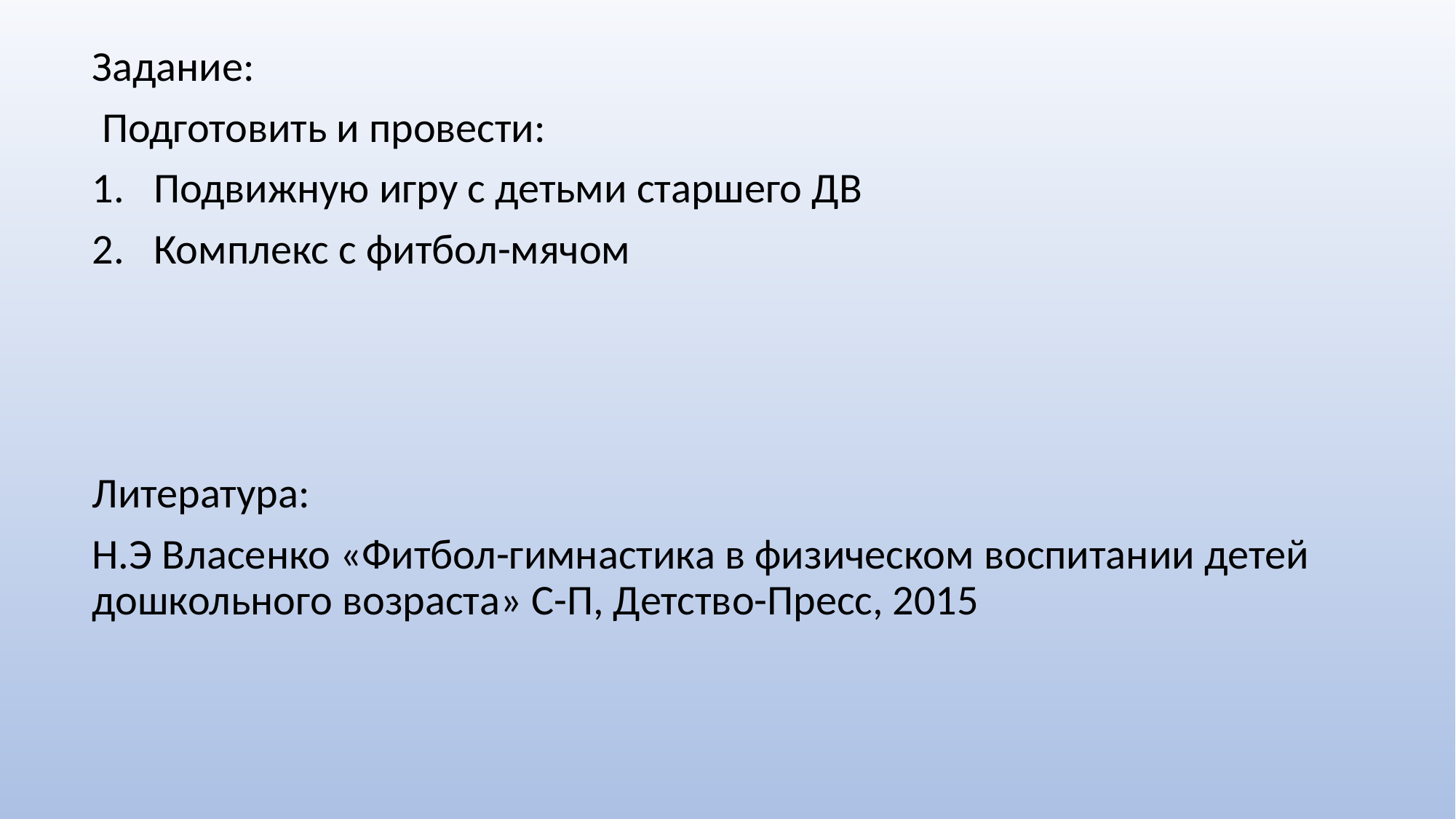

Задание:
 Подготовить и провести:
Подвижную игру с детьми старшего ДВ
Комплекс с фитбол-мячом

Литература:
Н.Э Власенко «Фитбол-гимнастика в физическом воспитании детей дошкольного возраста» С-П, Детство-Пресс, 2015